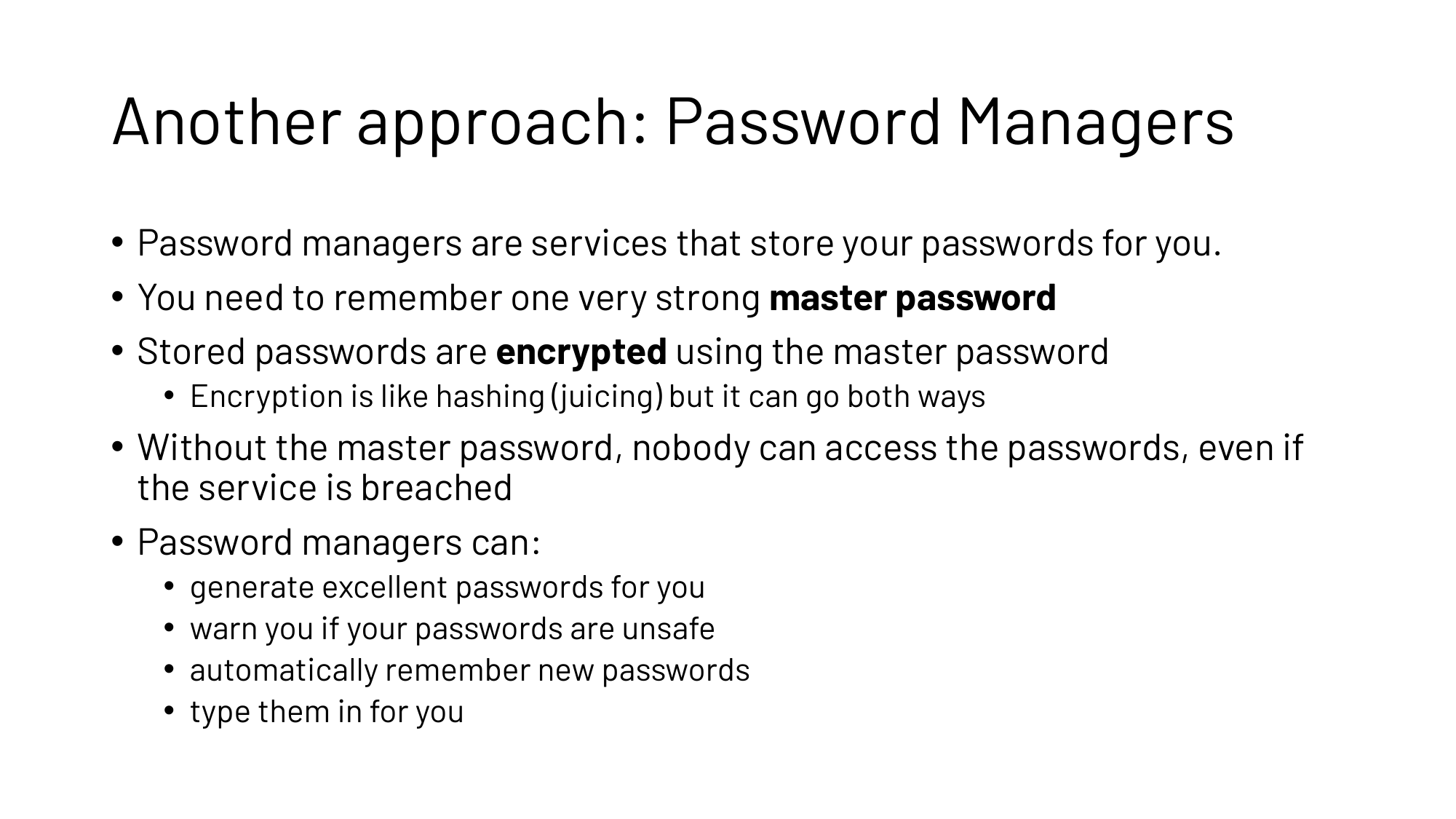

# Another approach: Password Managers
Password managers are services that store your passwords for you.
You need to remember one very strong master password
Stored passwords are encrypted using the master password
Encryption is like hashing (juicing) but it can go both ways
Without the master password, nobody can access the passwords, even if the service is breached
Password managers can:
generate excellent passwords for you
warn you if your passwords are unsafe
automatically remember new passwords
type them in for you